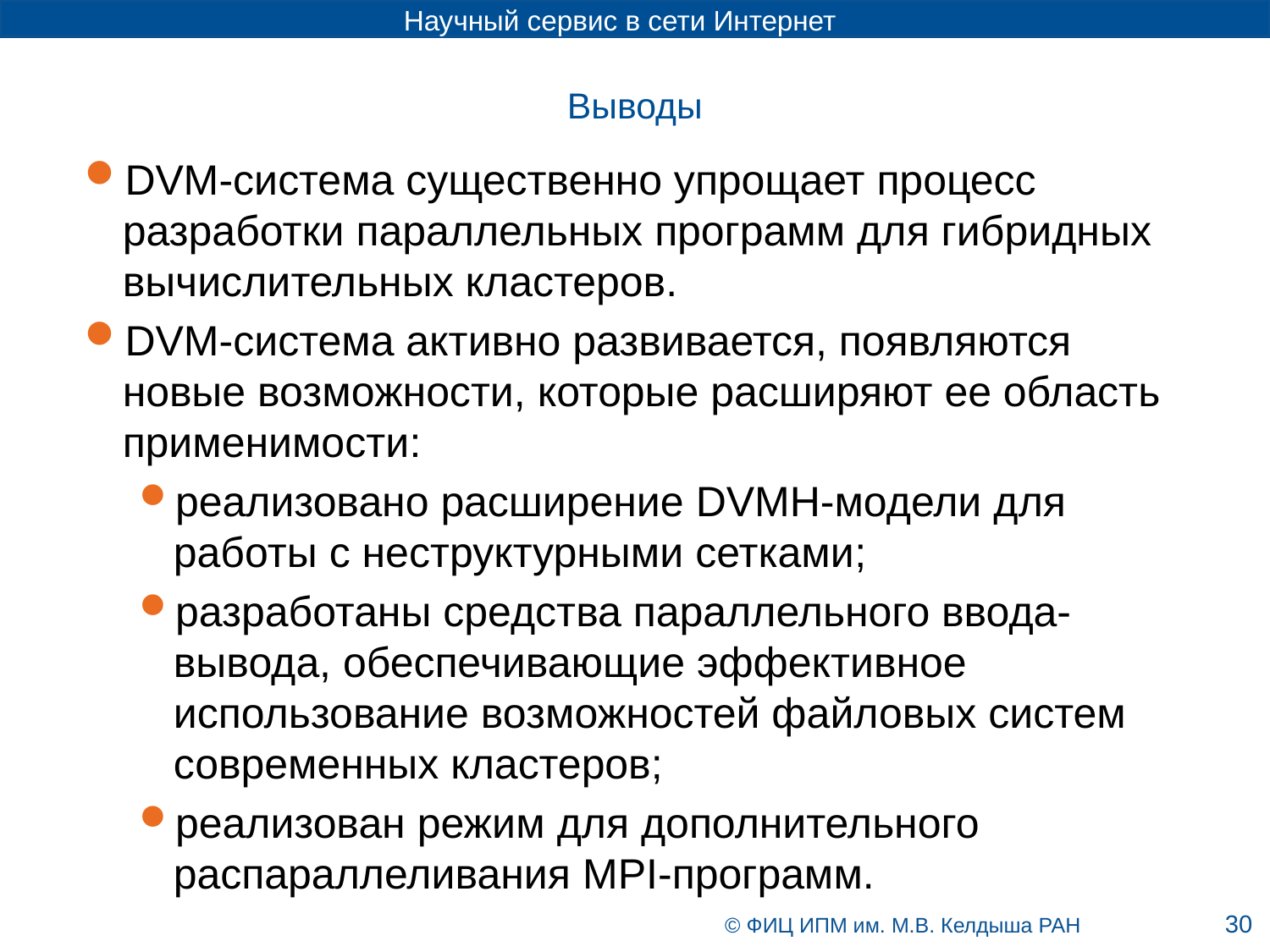

# Выводы
DVM-система существенно упрощает процесс разработки параллельных программ для гибридных вычислительных кластеров.
DVМ-система активно развивается, появляются новые возможности, которые расширяют ее область применимости:
реализовано расширение DVMH-модели для работы с неструктурными сетками;
разработаны средства параллельного ввода-вывода, обеспечивающие эффективное использование возможностей файловых систем современных кластеров;
реализован режим для дополнительного распараллеливания MPI-программ.

30